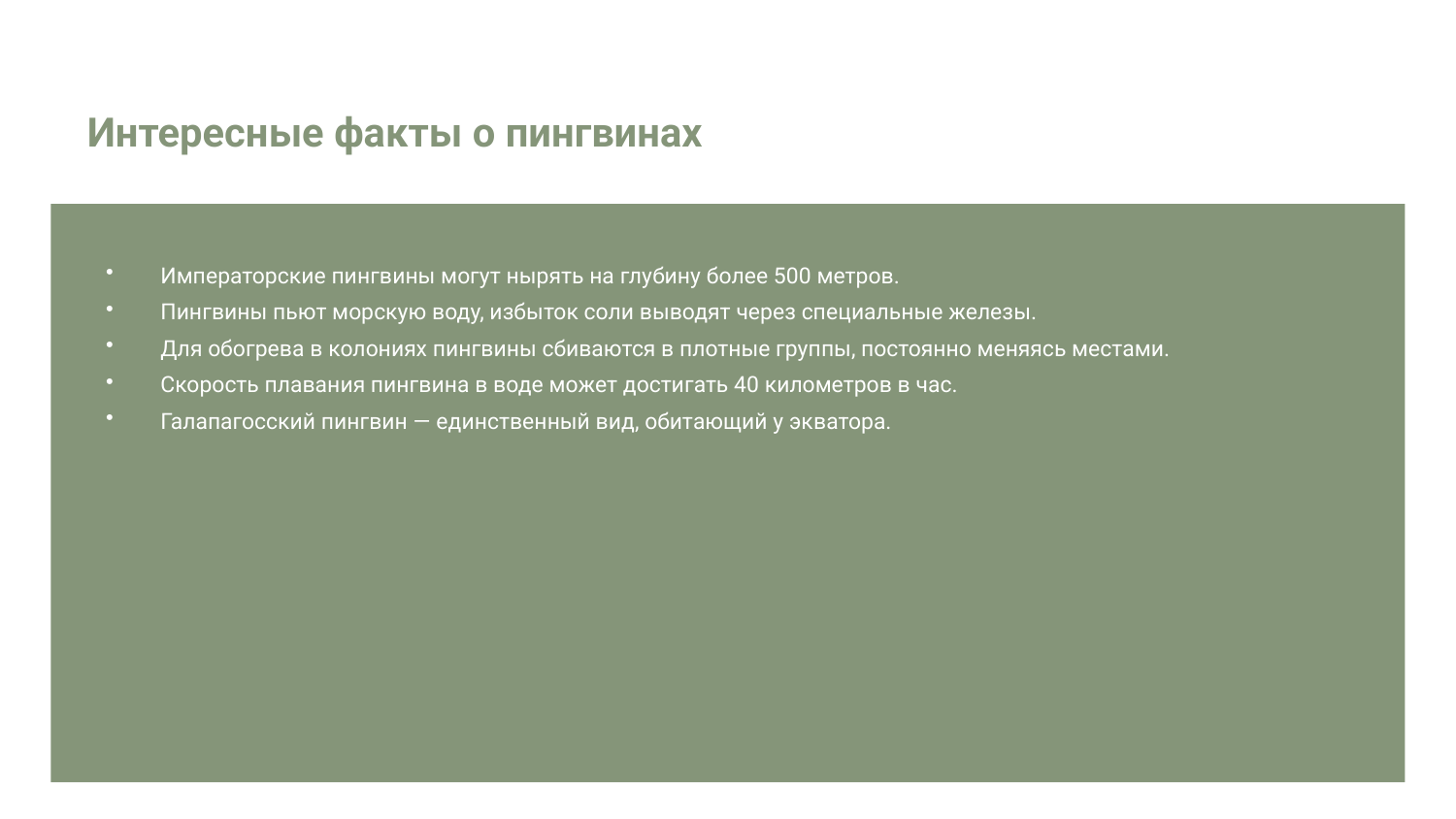

Интересные факты о пингвинах

Императорские пингвины могут нырять на глубину более 500 метров.
Пингвины пьют морскую воду, избыток соли выводят через специальные железы.
Для обогрева в колониях пингвины сбиваются в плотные группы, постоянно меняясь местами.
Скорость плавания пингвина в воде может достигать 40 километров в час.
Галапагосский пингвин — единственный вид, обитающий у экватора.